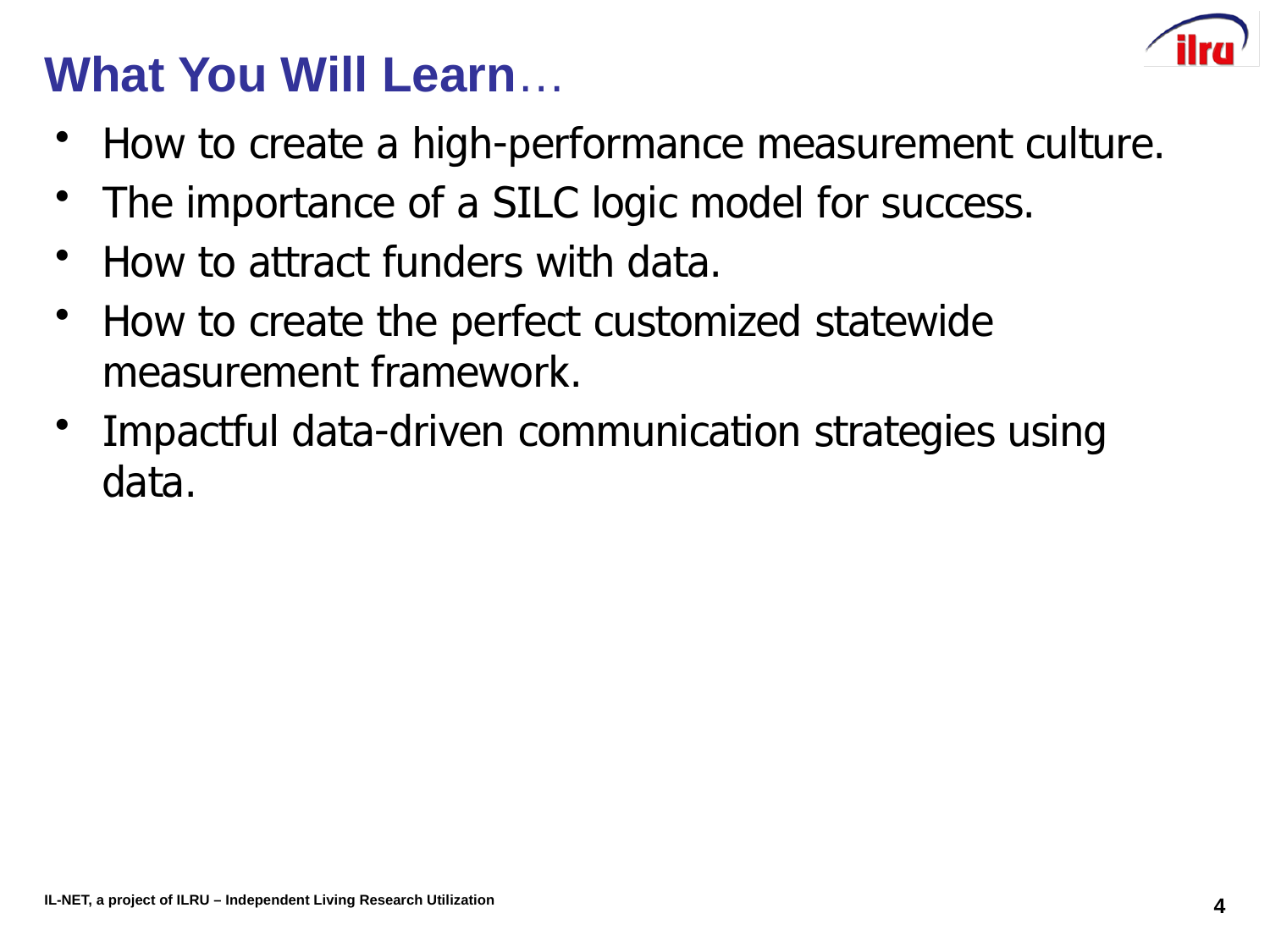

# What You Will Learn…
How to create a high-performance measurement culture.
The importance of a SILC logic model for success.
How to attract funders with data.
How to create the perfect customized statewide measurement framework.
Impactful data-driven communication strategies using data.

4